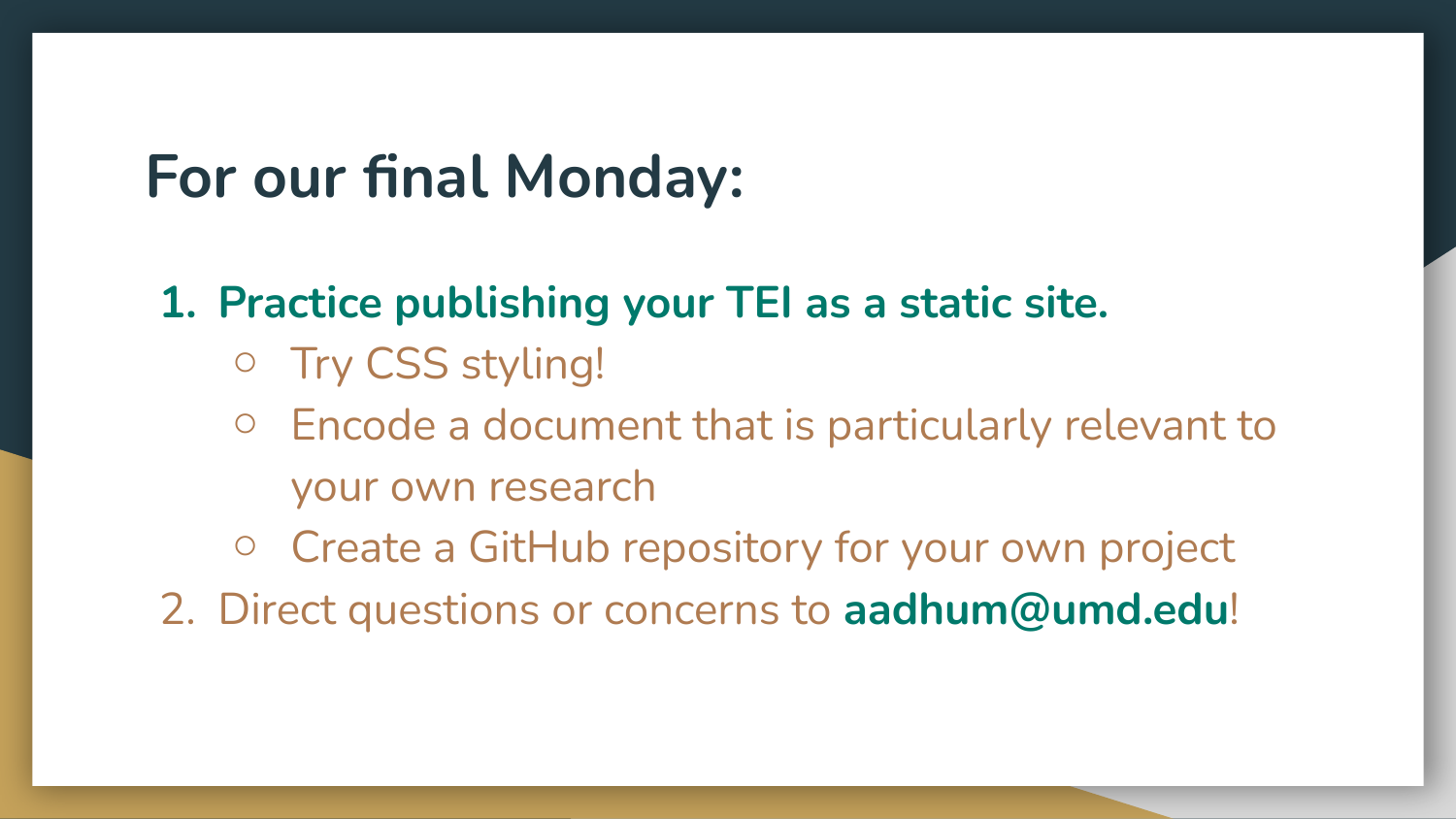

# For our final Monday:
Practice publishing your TEI as a static site.
Try CSS styling!
Encode a document that is particularly relevant to your own research
Create a GitHub repository for your own project
Direct questions or concerns to aadhum@umd.edu!